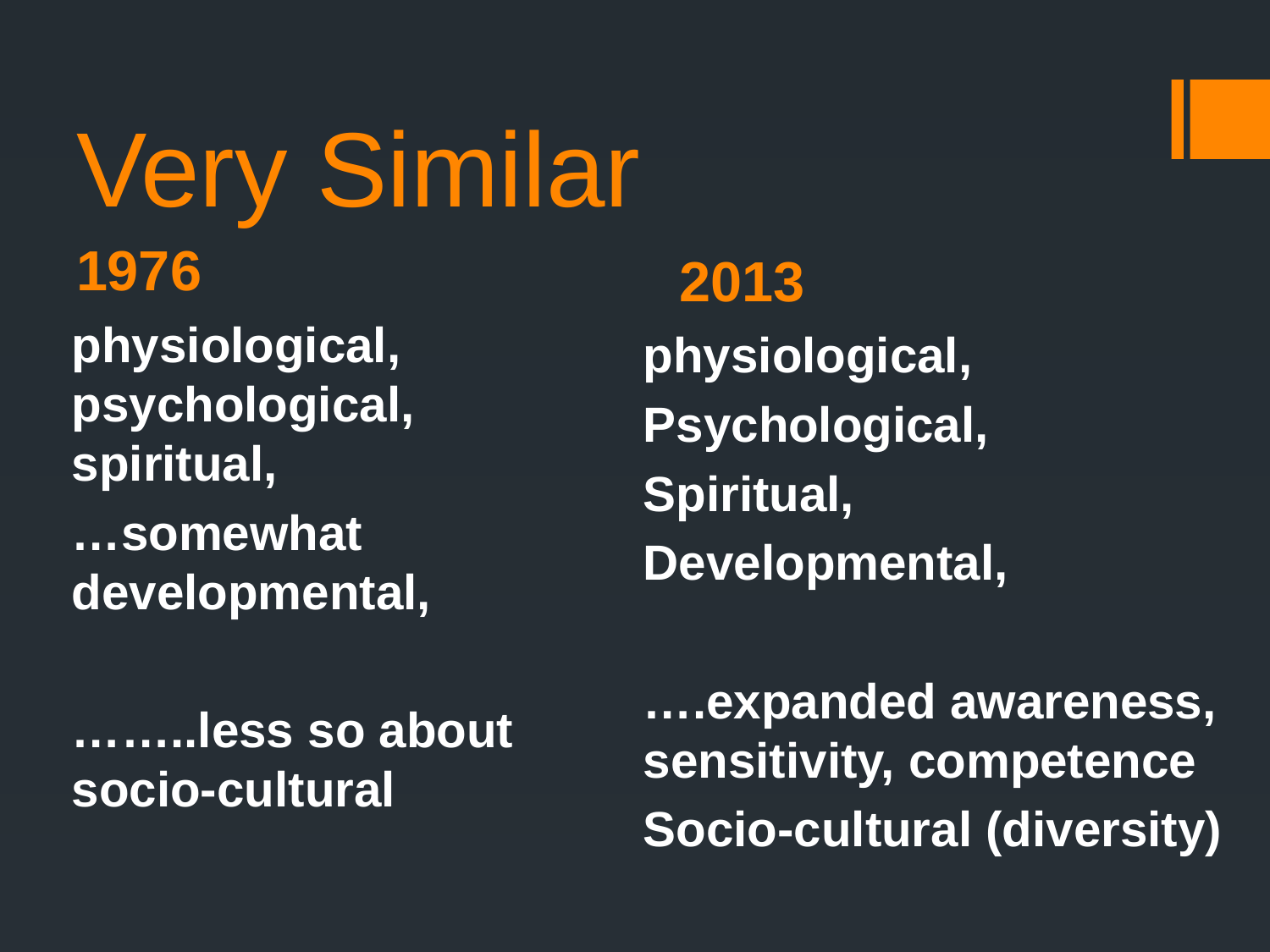

# Very Similar
1976
2013
physiological, psychological, spiritual,
…somewhat developmental,

……..less so about socio-cultural

physiological,
Psychological,
Spiritual,
Developmental,

….expanded awareness, sensitivity, competence
Socio-cultural (diversity)